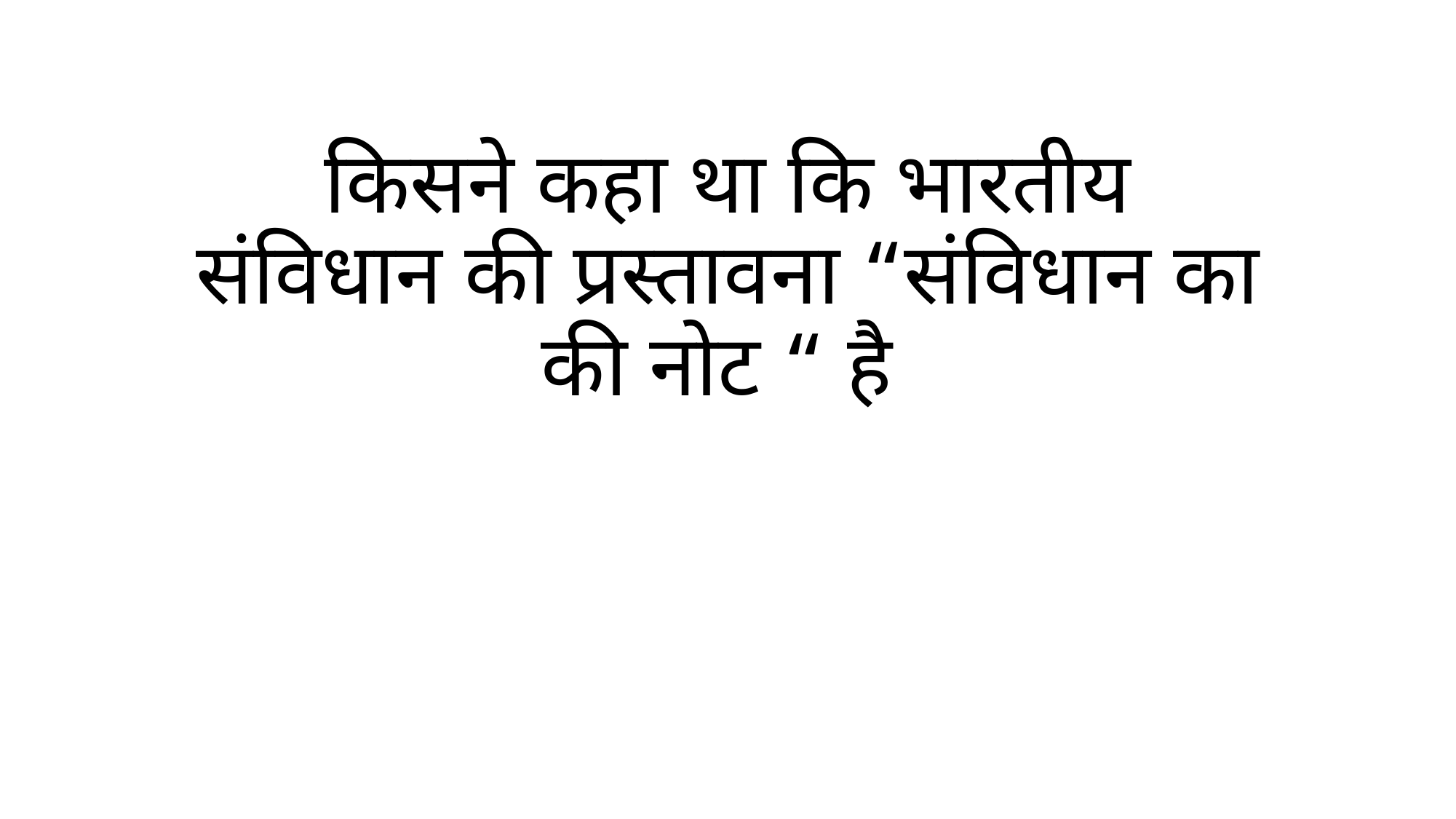

# किसने कहा था कि भारतीय संविधान की प्रस्तावना “संविधान का की नोट “ है